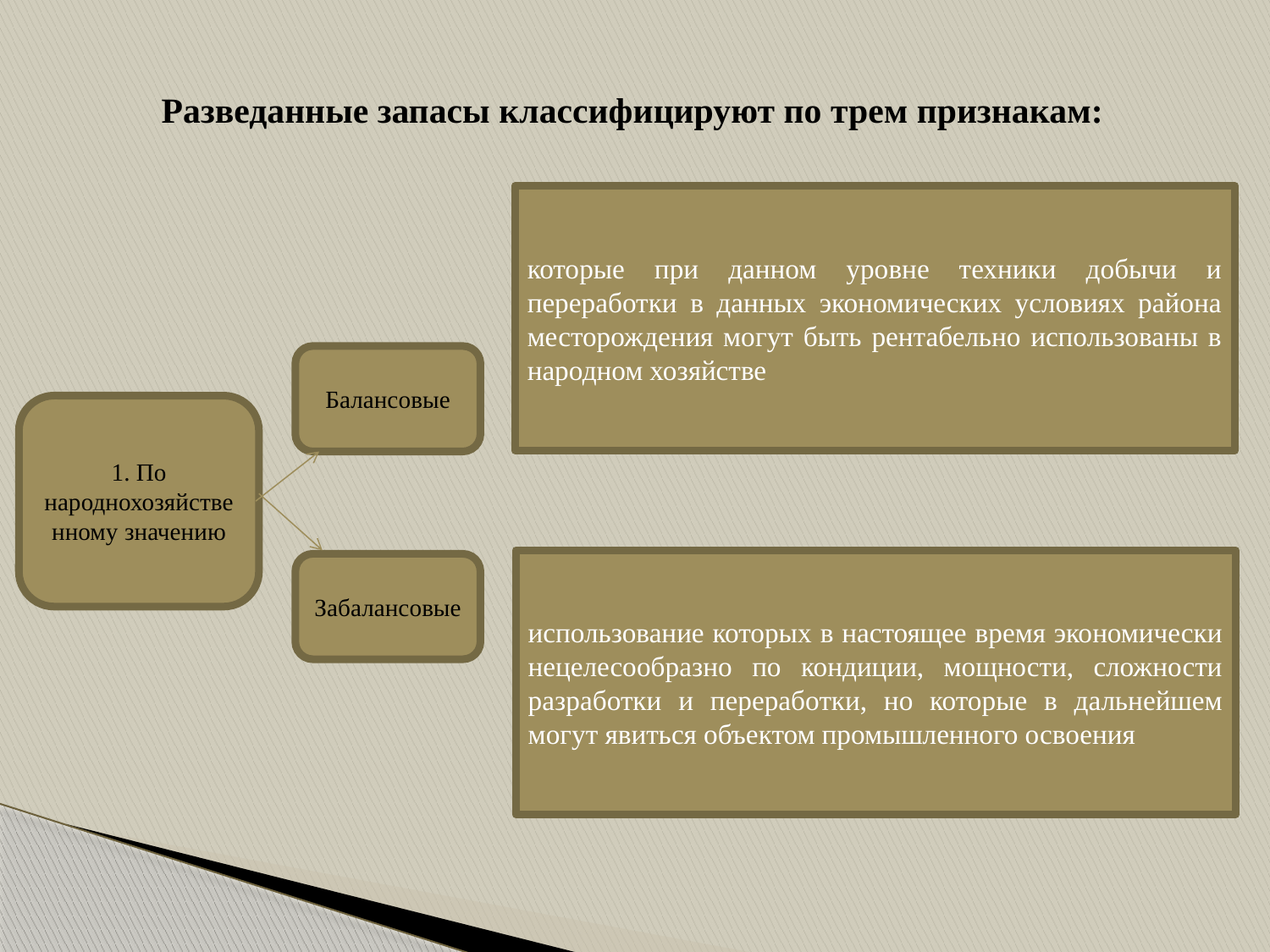

Разведанные запасы классифицируют по трем признакам:
которые при данном уровне техники добычи и переработки в данных экономических условиях района месторождения могут быть рентабельно использованы в народном хозяйстве
Балансовые
1. По народнохозяйственному значению
использование которых в настоящее время экономически нецелесообразно по кондиции, мощности, сложности разработки и переработки, но которые в дальнейшем могут явиться объектом промышленного освоения
Забалансовые